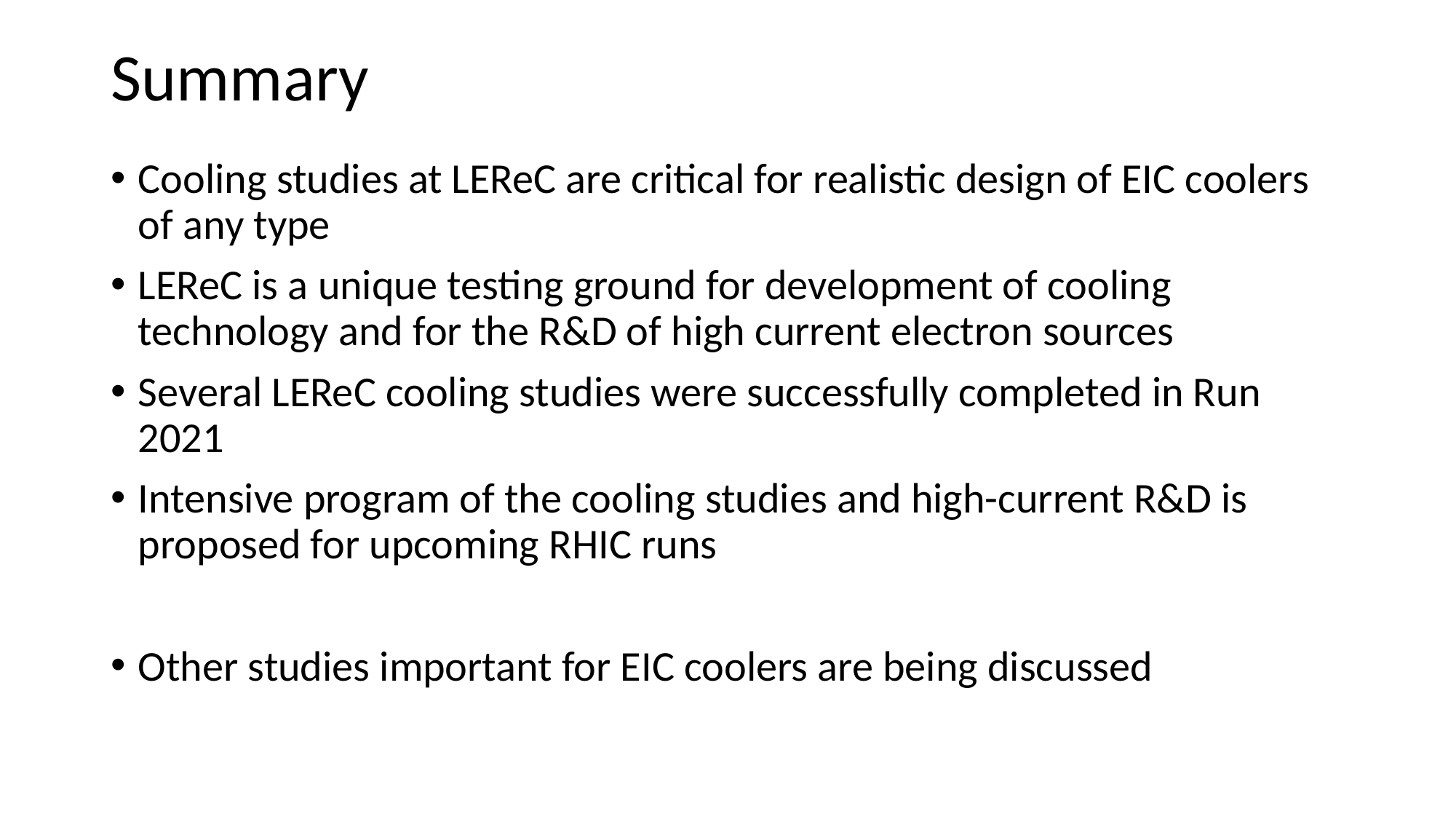

# Summary
Cooling studies at LEReC are critical for realistic design of EIC coolers of any type
LEReC is a unique testing ground for development of cooling technology and for the R&D of high current electron sources
Several LEReC cooling studies were successfully completed in Run 2021
Intensive program of the cooling studies and high-current R&D is proposed for upcoming RHIC runs

Other studies important for EIC coolers are being discussed